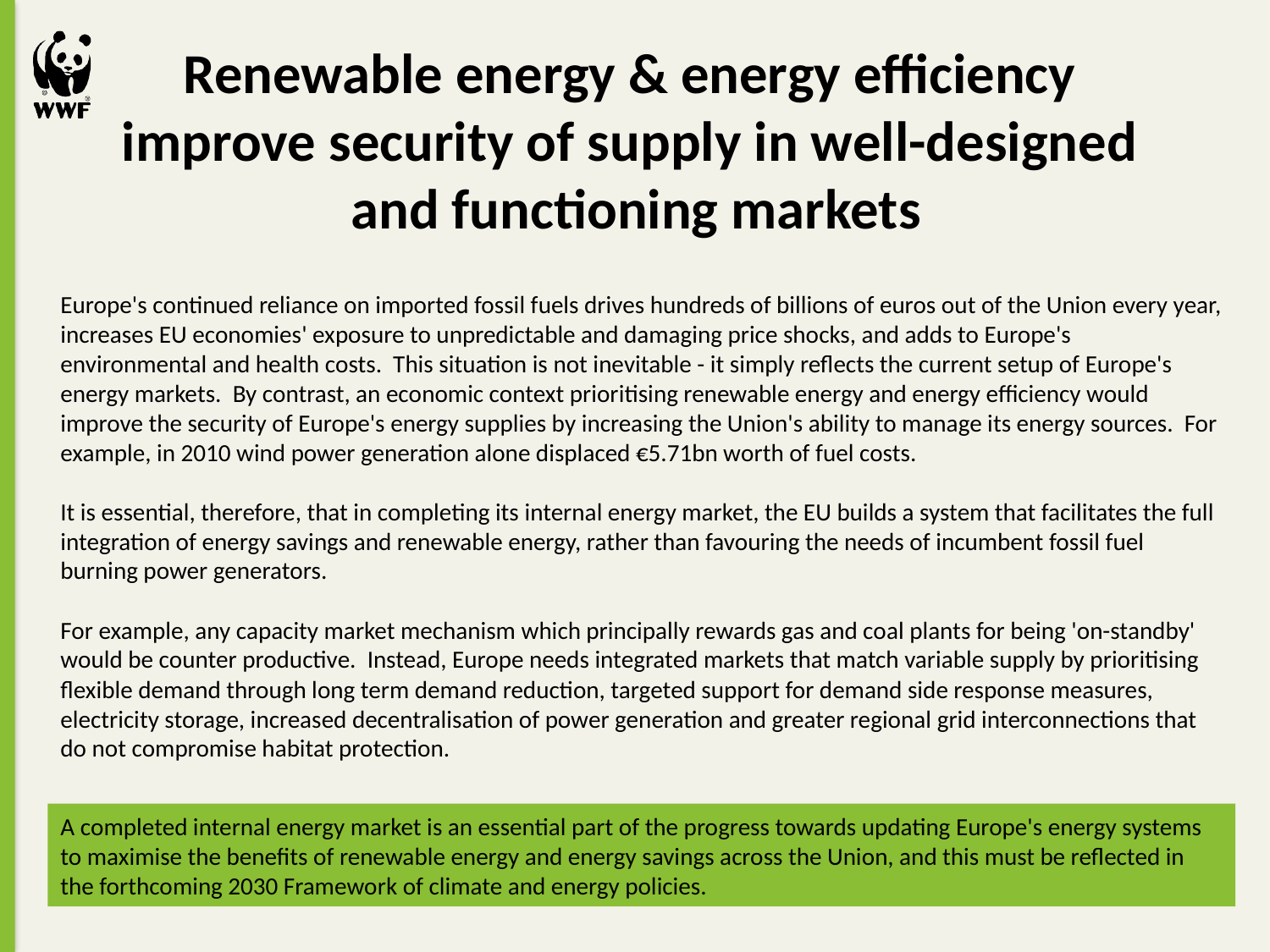

Renewable energy & energy efficiency
improve security of supply in well-designed
and functioning markets
Europe's continued reliance on imported fossil fuels drives hundreds of billions of euros out of the Union every year, increases EU economies' exposure to unpredictable and damaging price shocks, and adds to Europe's environmental and health costs.  This situation is not inevitable - it simply reflects the current setup of Europe's energy markets.  By contrast, an economic context prioritising renewable energy and energy efficiency would improve the security of Europe's energy supplies by increasing the Union's ability to manage its energy sources.  For example, in 2010 wind power generation alone displaced €5.71bn worth of fuel costs.

It is essential, therefore, that in completing its internal energy market, the EU builds a system that facilitates the full integration of energy savings and renewable energy, rather than favouring the needs of incumbent fossil fuel burning power generators.

For example, any capacity market mechanism which principally rewards gas and coal plants for being 'on-standby' would be counter productive.  Instead, Europe needs integrated markets that match variable supply by prioritising flexible demand through long term demand reduction, targeted support for demand side response measures, electricity storage, increased decentralisation of power generation and greater regional grid interconnections that do not compromise habitat protection.
A completed internal energy market is an essential part of the progress towards updating Europe's energy systems to maximise the benefits of renewable energy and energy savings across the Union, and this must be reflected in the forthcoming 2030 Framework of climate and energy policies.